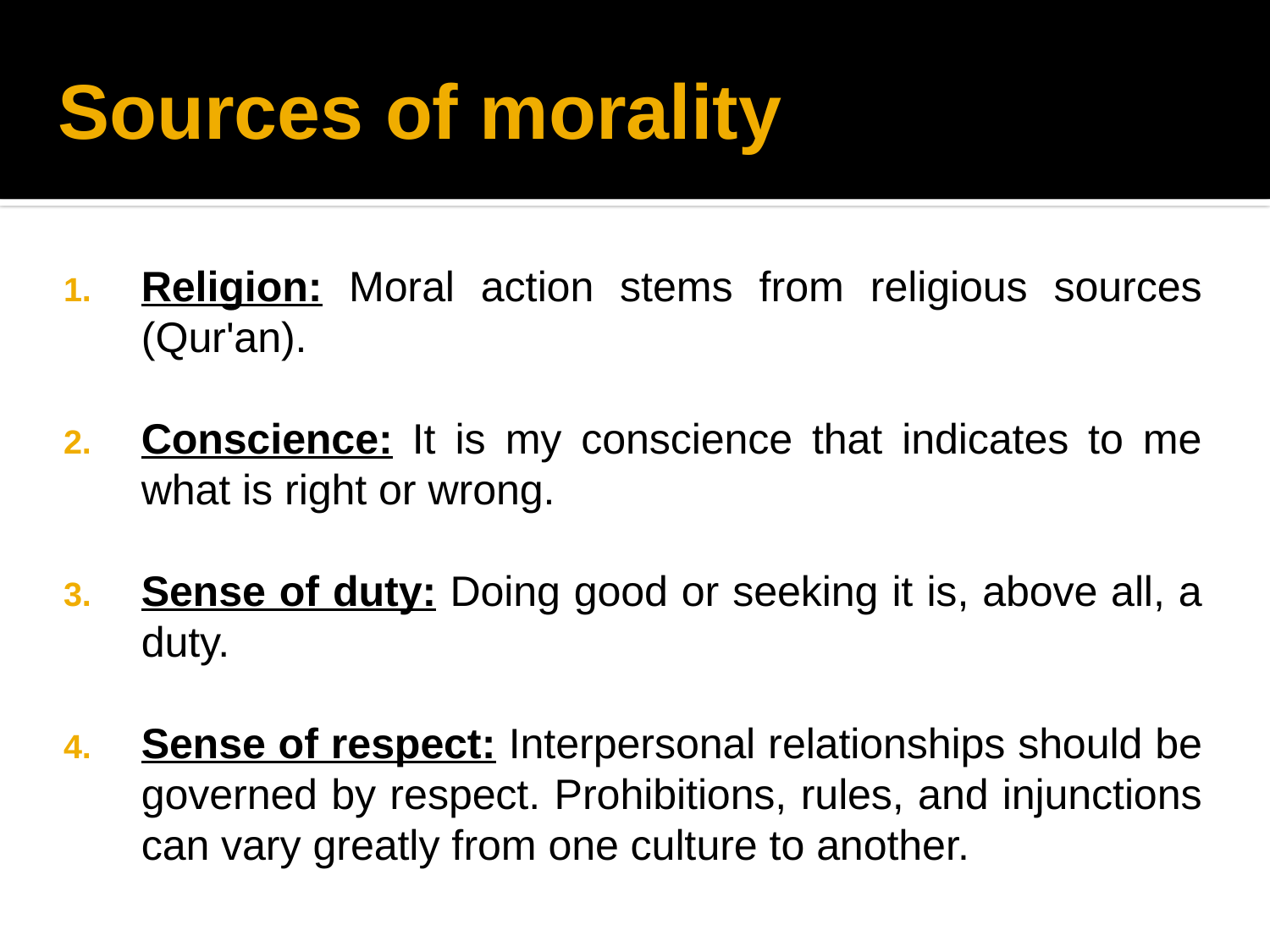

# Sources of morality
Religion: Moral action stems from religious sources (Qur'an).

Conscience: It is my conscience that indicates to me what is right or wrong.

Sense of duty: Doing good or seeking it is, above all, a duty.

Sense of respect: Interpersonal relationships should be governed by respect. Prohibitions, rules, and injunctions can vary greatly from one culture to another.